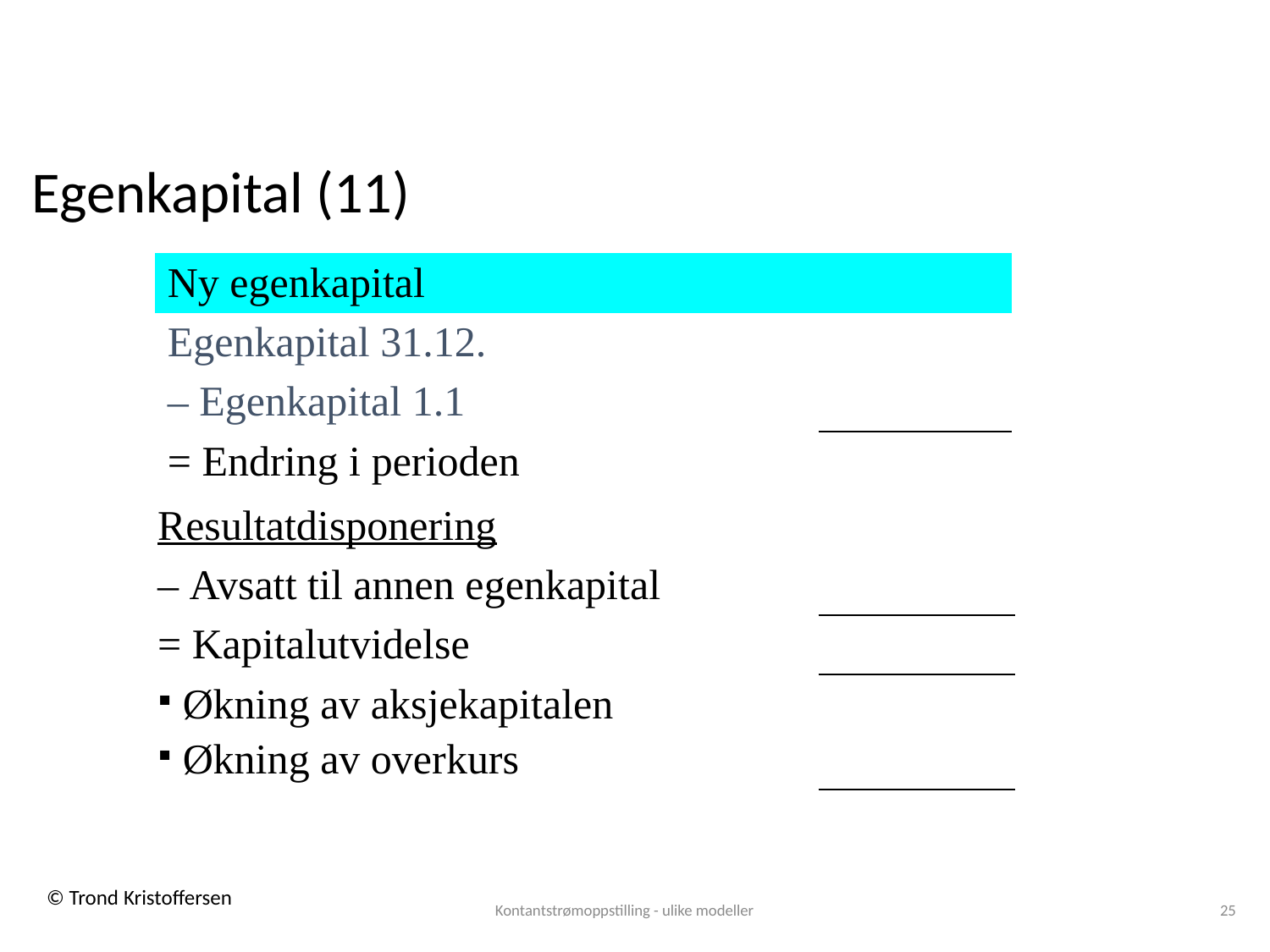

# Egenkapital (11)
| Ny egenkapital |  |  |
| --- | --- | --- |
| Egenkapital 31.12. |  |  |
| – Egenkapital 1.1 |  |  |
| = Endring i perioden |  |  |
| Resultatdisponering |  |  |
| --- | --- | --- |
| – Avsatt til annen egenkapital |  |  |
| = Kapitalutvidelse |  |  |
| Økning av aksjekapitalen Økning av overkurs |  |  |
|  |  |  |
Kontantstrømoppstilling - ulike modeller
25